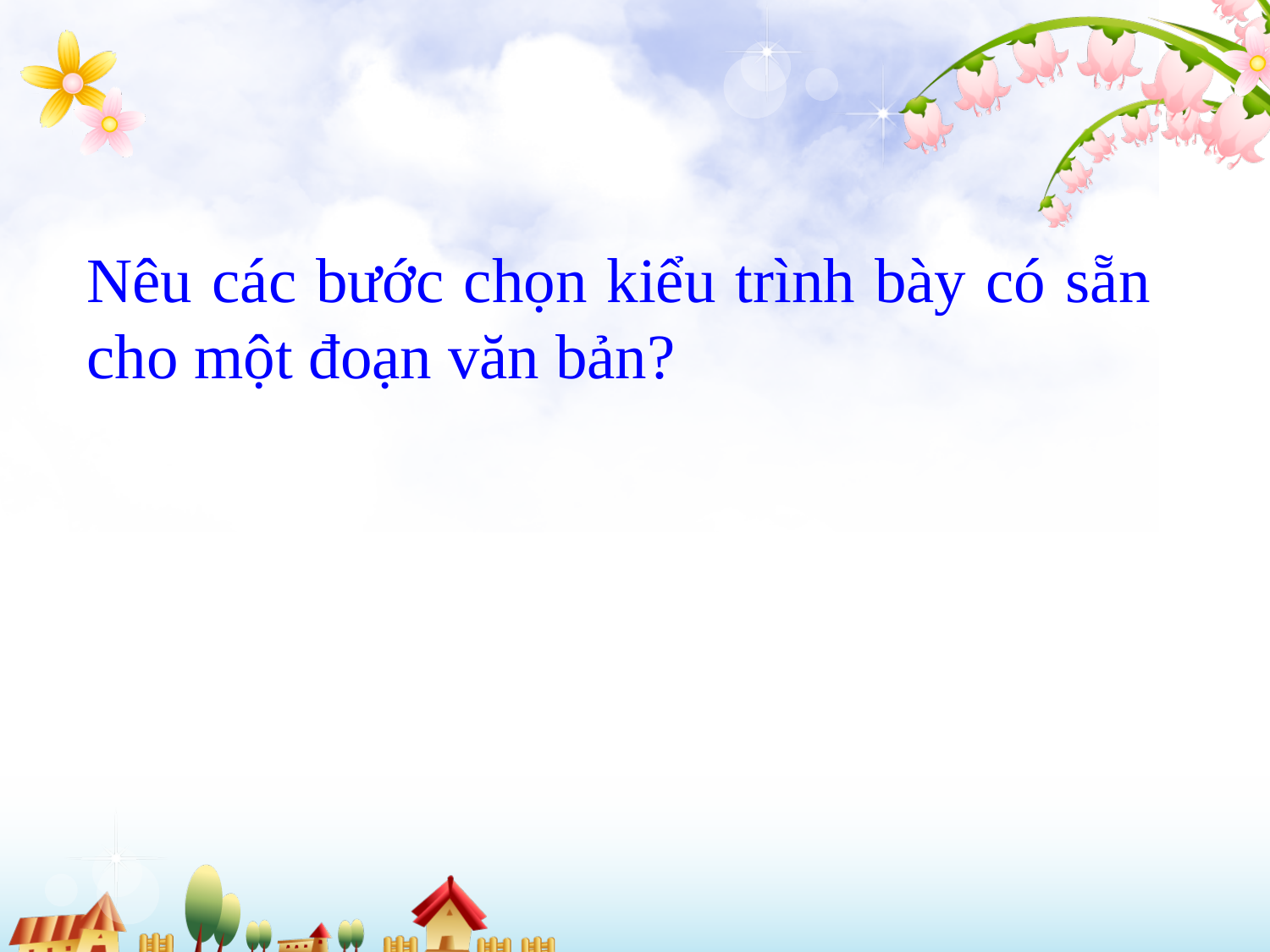

Nêu các bước chọn kiểu trình bày có sẵn cho một đoạn văn bản?